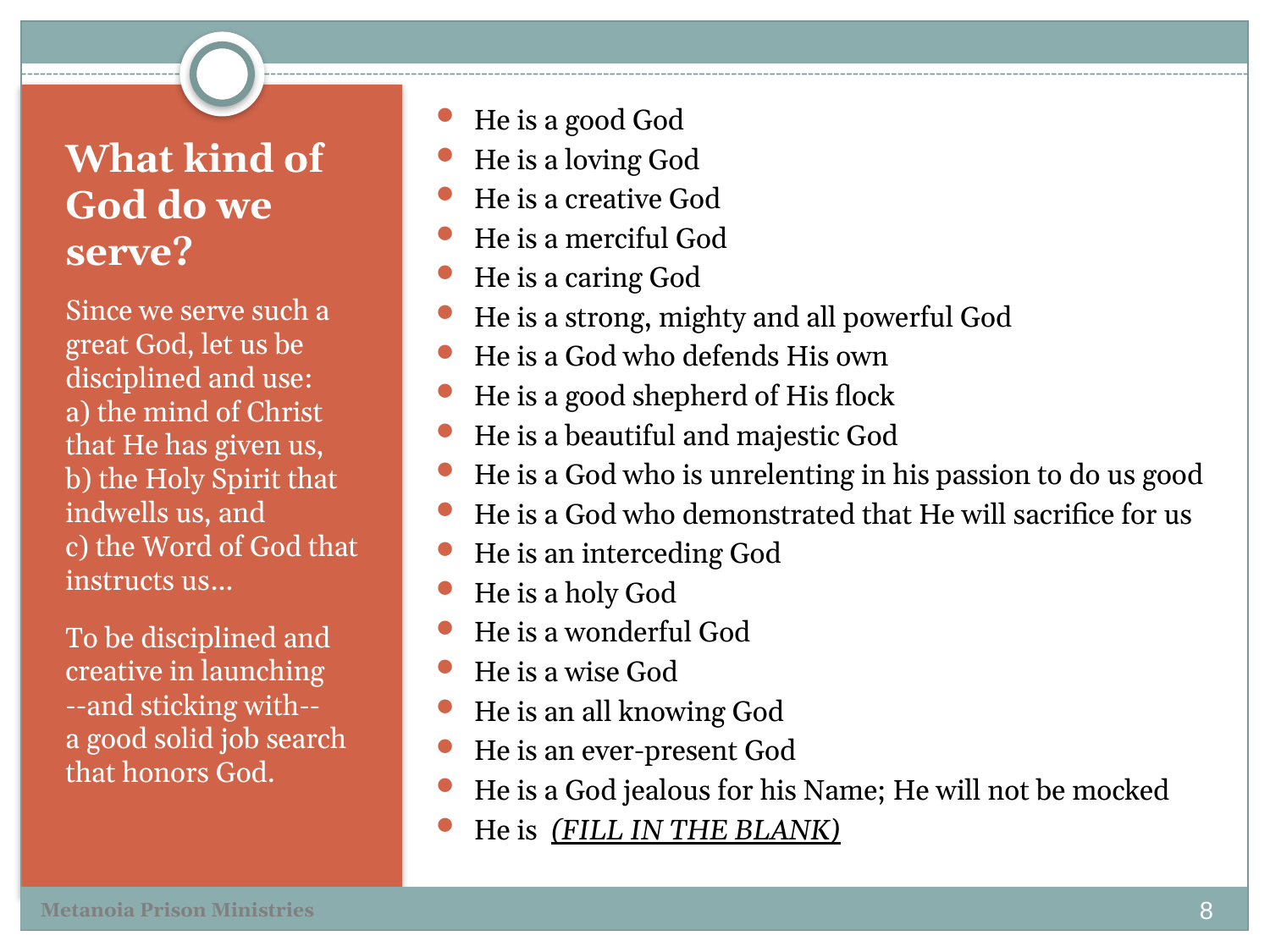

He is a good God
He is a loving God
He is a creative God
He is a merciful God
He is a caring God
He is a strong, mighty and all powerful God
He is a God who defends His own
He is a good shepherd of His flock
He is a beautiful and majestic God
He is a God who is unrelenting in his passion to do us good
He is a God who demonstrated that He will sacrifice for us
He is an interceding God
He is a holy God
He is a wonderful God
He is a wise God
He is an all knowing God
He is an ever-present God
He is a God jealous for his Name; He will not be mocked
He is  (FILL IN THE BLANK)
# What kind of God do we serve?
Since we serve such a great God, let us be disciplined and use:     a) the mind of Christ that He has given us,   b) the Holy Spirit that indwells us, and            c) the Word of God that instructs us…
To be disciplined and creative in launching     --and sticking with--      a good solid job search that honors God.
8
Metanoia Prison Ministries